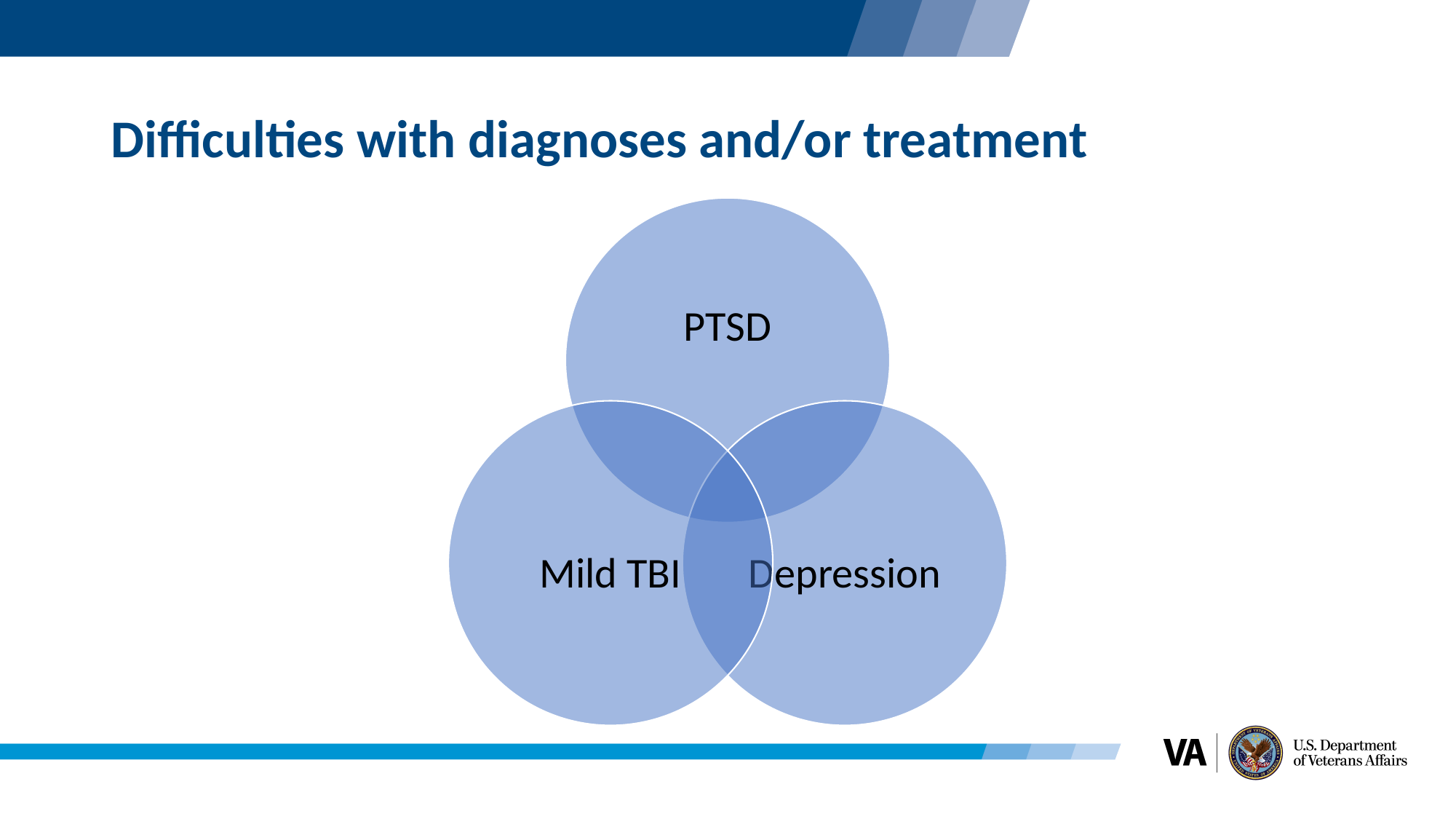

# Difficulties with diagnoses and/or treatment
PTSD
Depression
Mild TBI